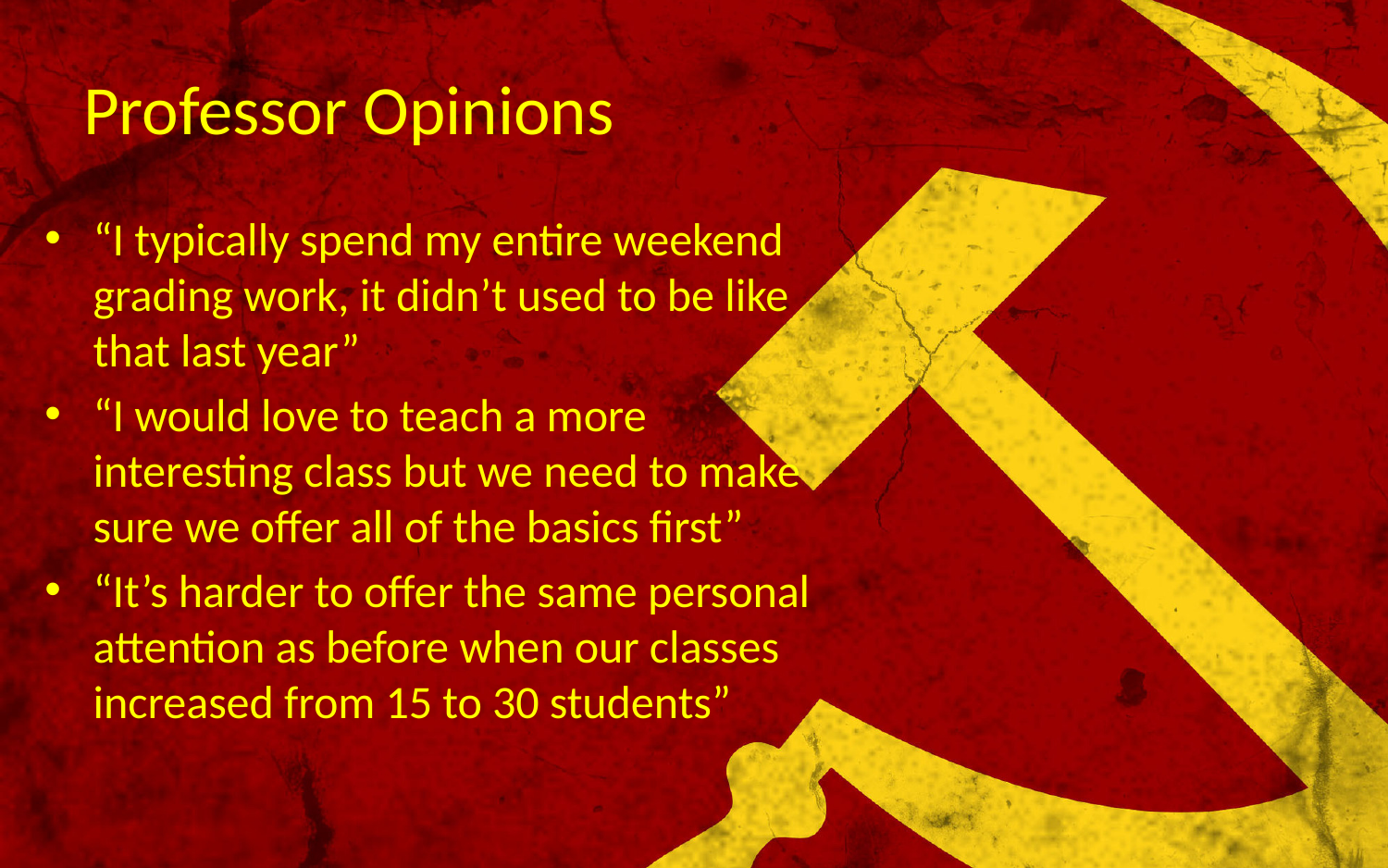

# Professor Opinions
“I typically spend my entire weekend grading work, it didn’t used to be like that last year”
“I would love to teach a more interesting class but we need to make sure we offer all of the basics first”
“It’s harder to offer the same personal attention as before when our classes increased from 15 to 30 students”